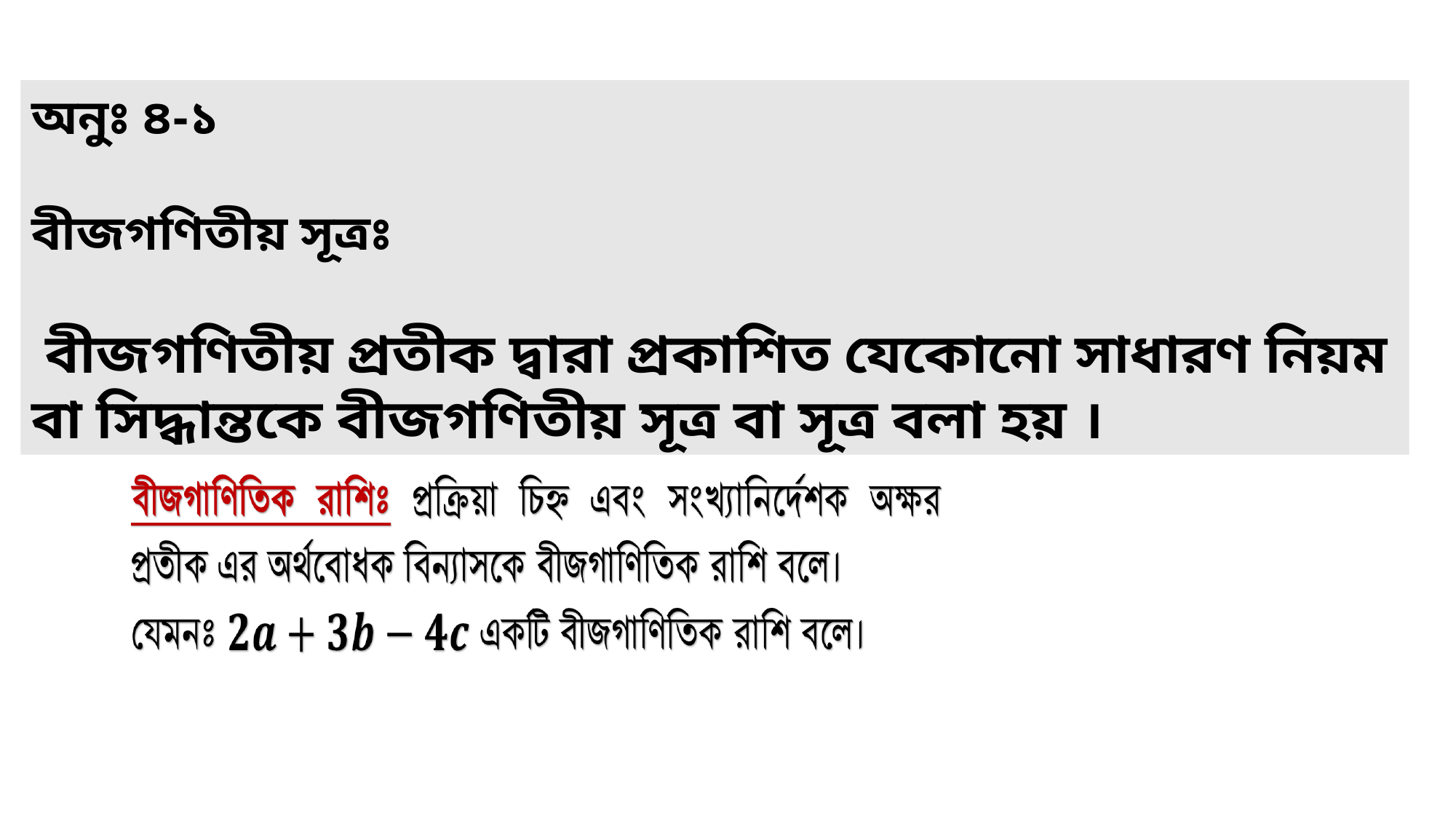

অনুঃ ৪-১

বীজগণিতীয় সূত্রঃ

 বীজগণিতীয় প্রতীক দ্বারা প্রকাশিত যেকোনো সাধারণ নিয়ম বা সিদ্ধান্তকে বীজগণিতীয় সূত্র বা সূত্র বলা হয় ।